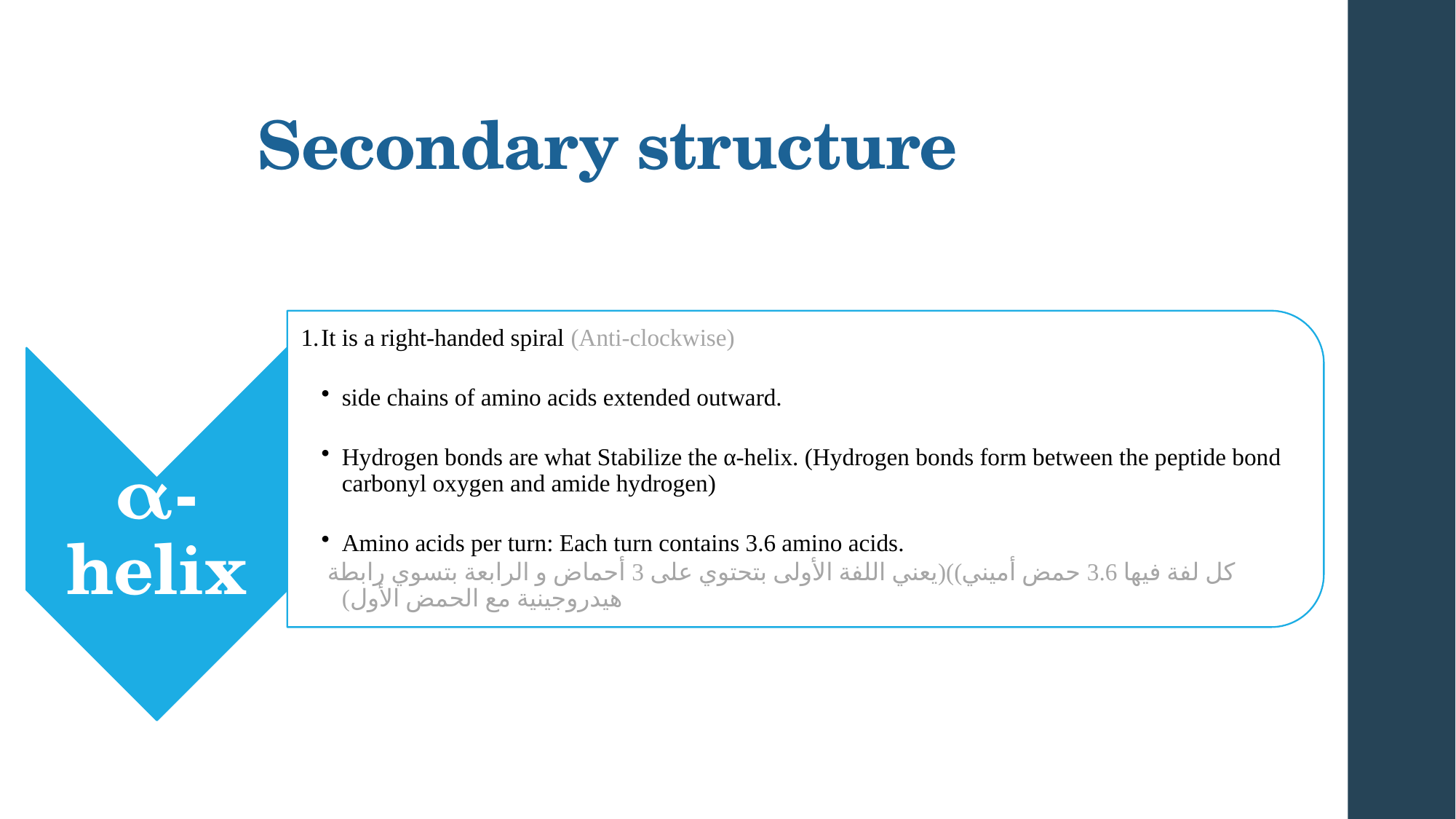

# Secondary structure
α-helix
It is a right-handed spiral (Anti-clockwise)

side chains of amino acids extended outward.

Hydrogen bonds are what Stabilize the α-helix. (Hydrogen bonds form between the peptide bond carbonyl oxygen and amide hydrogen)

Amino acids per turn: Each turn contains 3.6 amino acids.
 كل لفة فيها 3.6 حمض أميني))(يعني اللفة الأولى بتحتوي على 3 أحماض و الرابعة بتسوي رابطة هيدروجينية مع الحمض الأول)